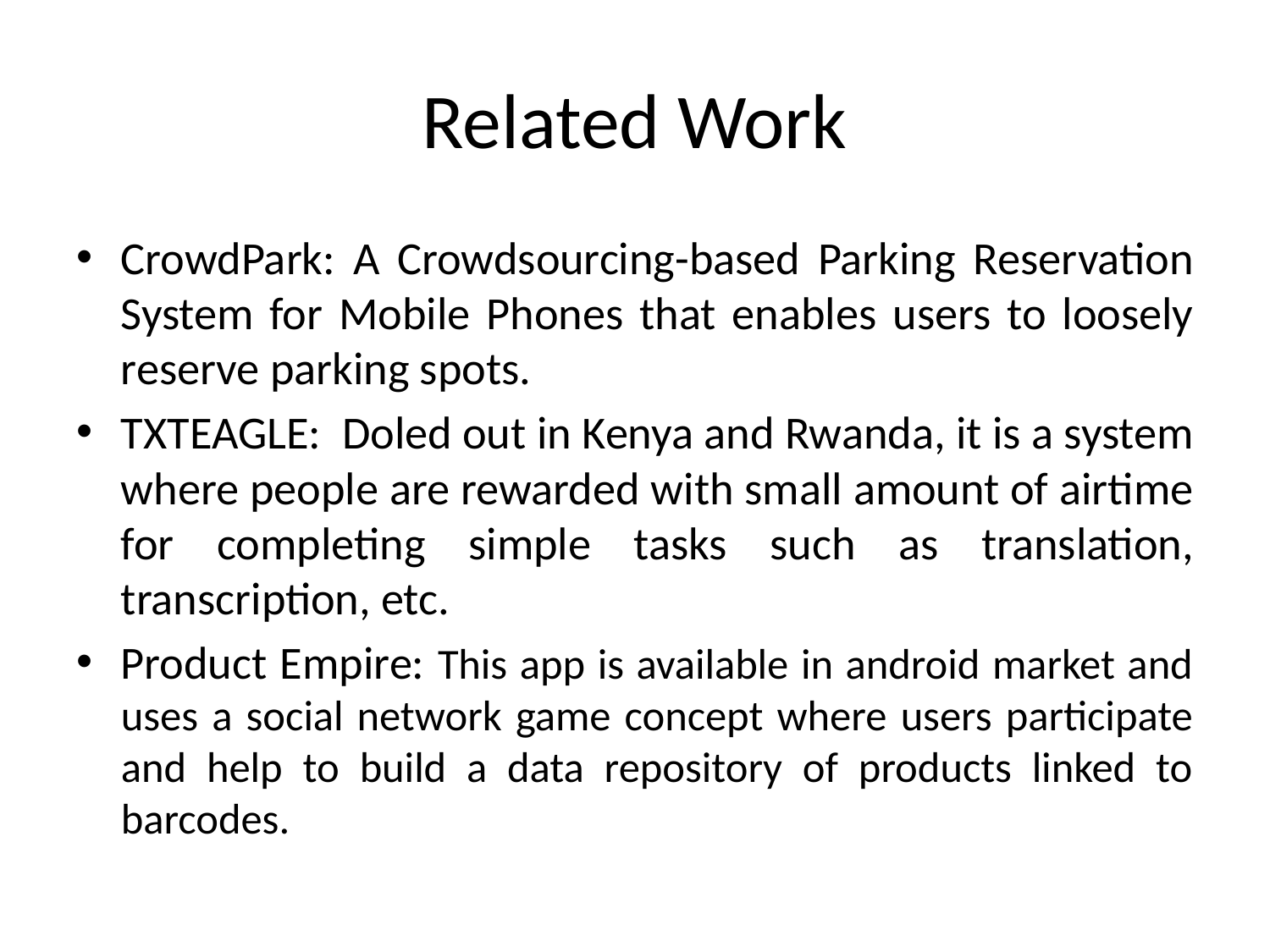

# Related Work
CrowdPark: A Crowdsourcing-based Parking Reservation System for Mobile Phones that enables users to loosely reserve parking spots.
TXTEAGLE:  Doled out in Kenya and Rwanda, it is a system where people are rewarded with small amount of airtime for completing simple tasks such as translation, transcription, etc.
Product Empire: This app is available in android market and uses a social network game concept where users participate and help to build a data repository of products linked to barcodes.